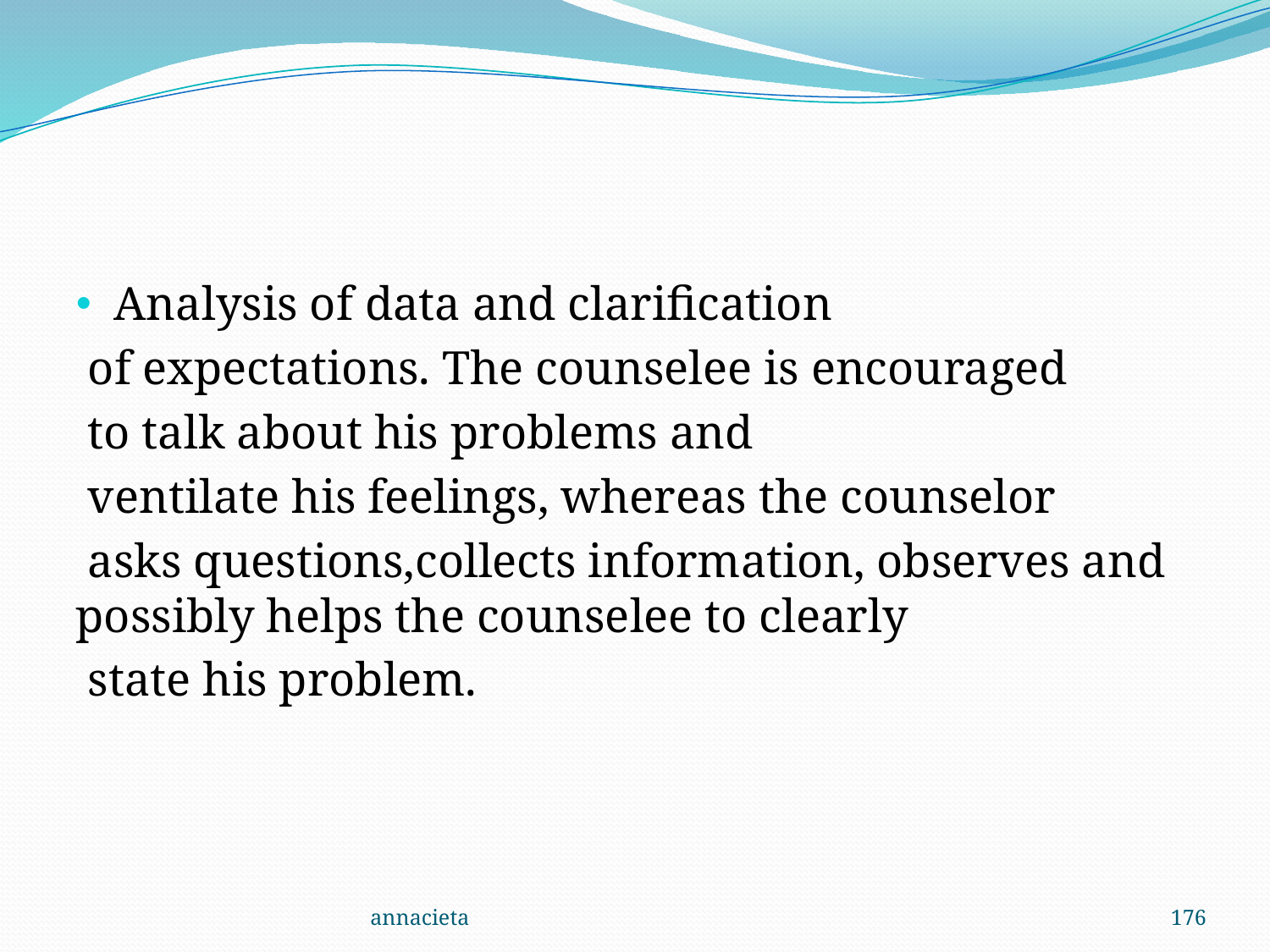

#
Analysis of data and clarification
 of expectations. The counselee is encouraged
 to talk about his problems and
 ventilate his feelings, whereas the counselor
 asks questions,collects information, observes and possibly helps the counselee to clearly
 state his problem.
annacieta
176